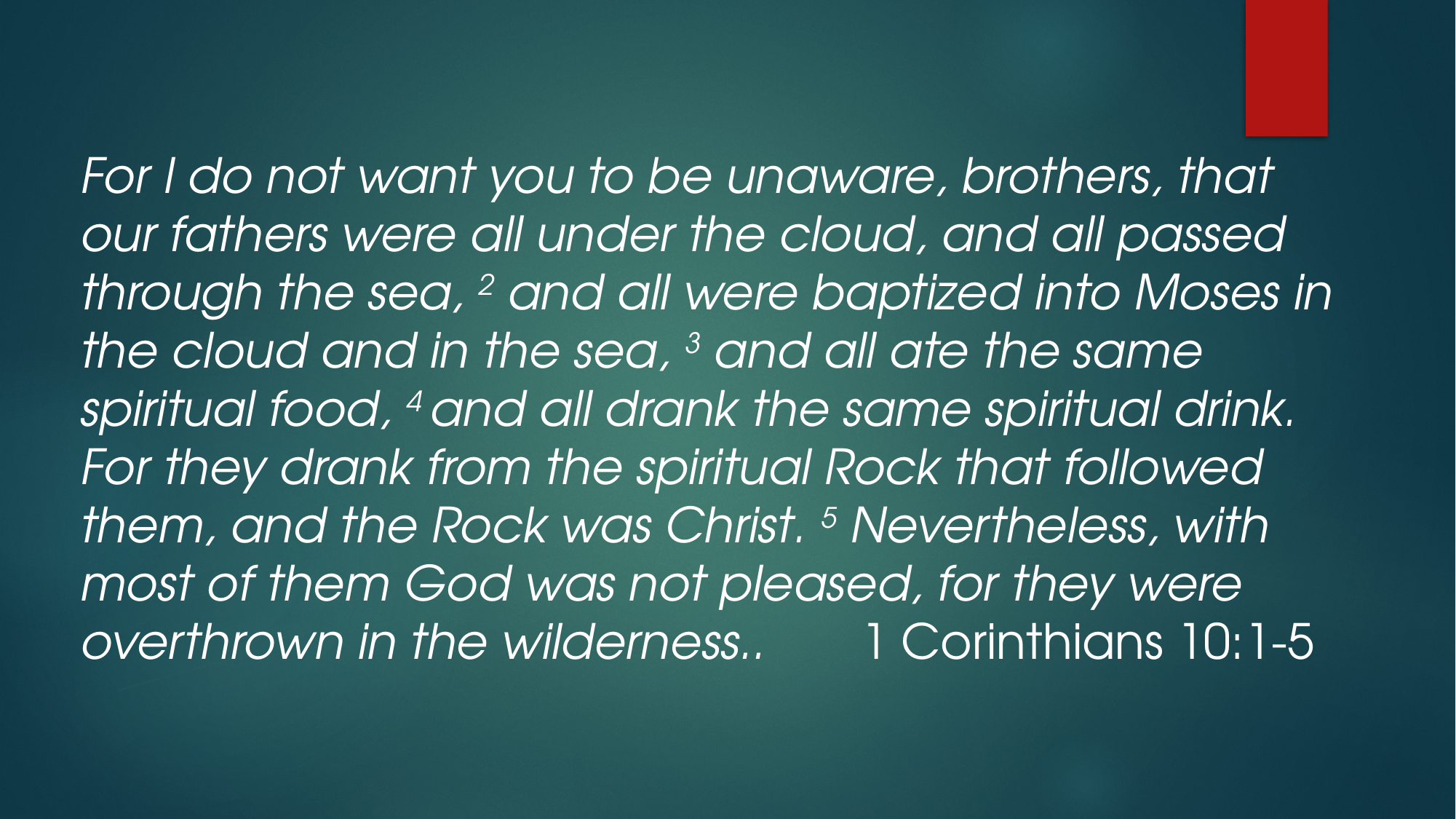

For I do not want you to be unaware, brothers, that our fathers were all under the cloud, and all passed through the sea, 2 and all were baptized into Moses in the cloud and in the sea, 3 and all ate the same spiritual food, 4 and all drank the same spiritual drink. For they drank from the spiritual Rock that followed them, and the Rock was Christ. 5 Nevertheless, with most of them God was not pleased, for they were overthrown in the wilderness..       1 Corinthians 10:1-5